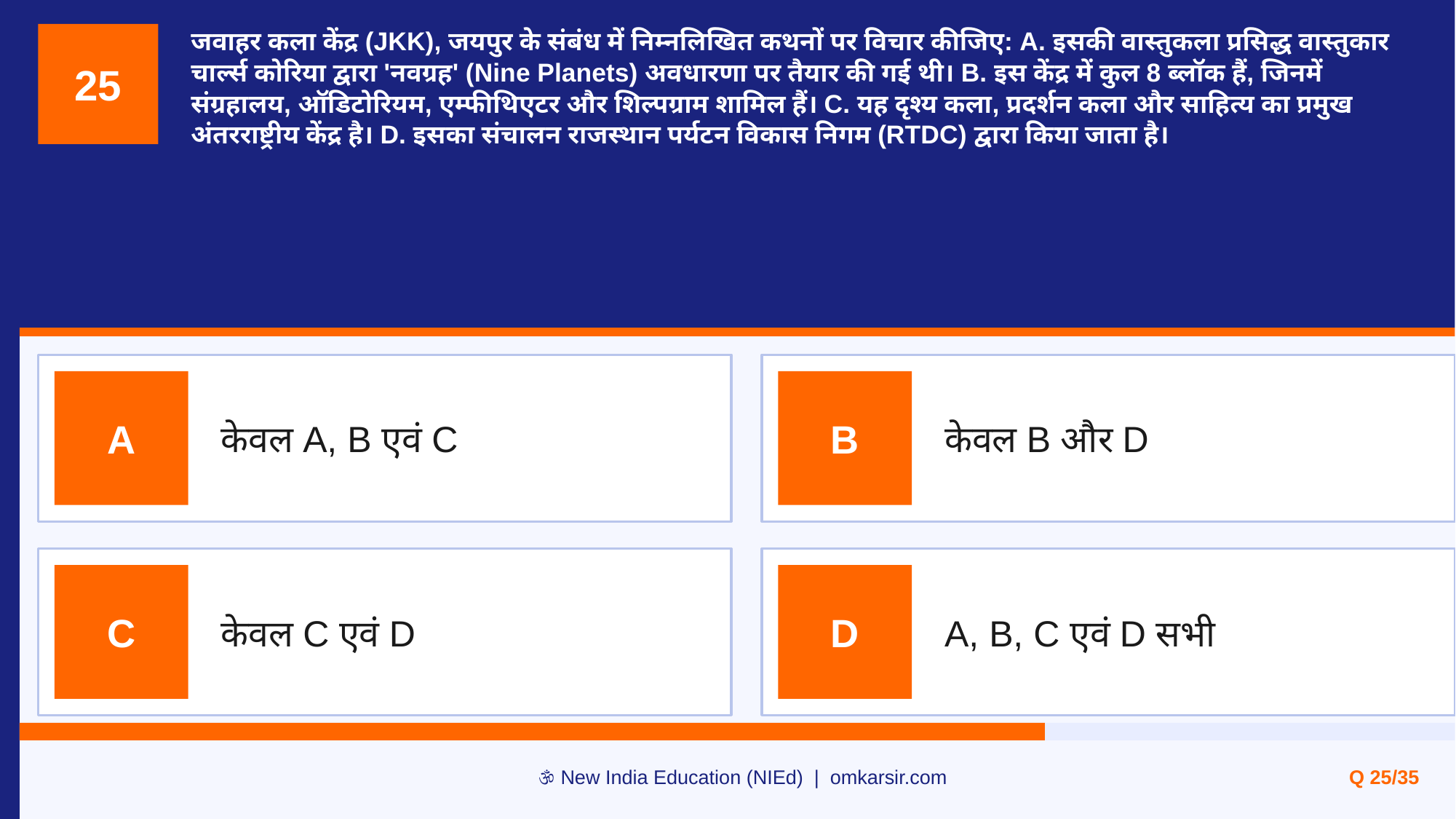

जवाहर कला केंद्र (JKK), जयपुर के संबंध में निम्नलिखित कथनों पर विचार कीजिए: A. इसकी वास्तुकला प्रसिद्ध वास्तुकार चार्ल्स कोरिया द्वारा 'नवग्रह' (Nine Planets) अवधारणा पर तैयार की गई थी। B. इस केंद्र में कुल 8 ब्लॉक हैं, जिनमें संग्रहालय, ऑडिटोरियम, एम्फीथिएटर और शिल्पग्राम शामिल हैं। C. यह दृश्य कला, प्रदर्शन कला और साहित्य का प्रमुख अंतरराष्ट्रीय केंद्र है। D. इसका संचालन राजस्थान पर्यटन विकास निगम (RTDC) द्वारा किया जाता है।
25

केवल A, B एवं C
केवल B और D
A
B

केवल C एवं D
A, B, C एवं D सभी
C
D

🕉️ New India Education (NIEd)  |  omkarsir.com
Q 25/35